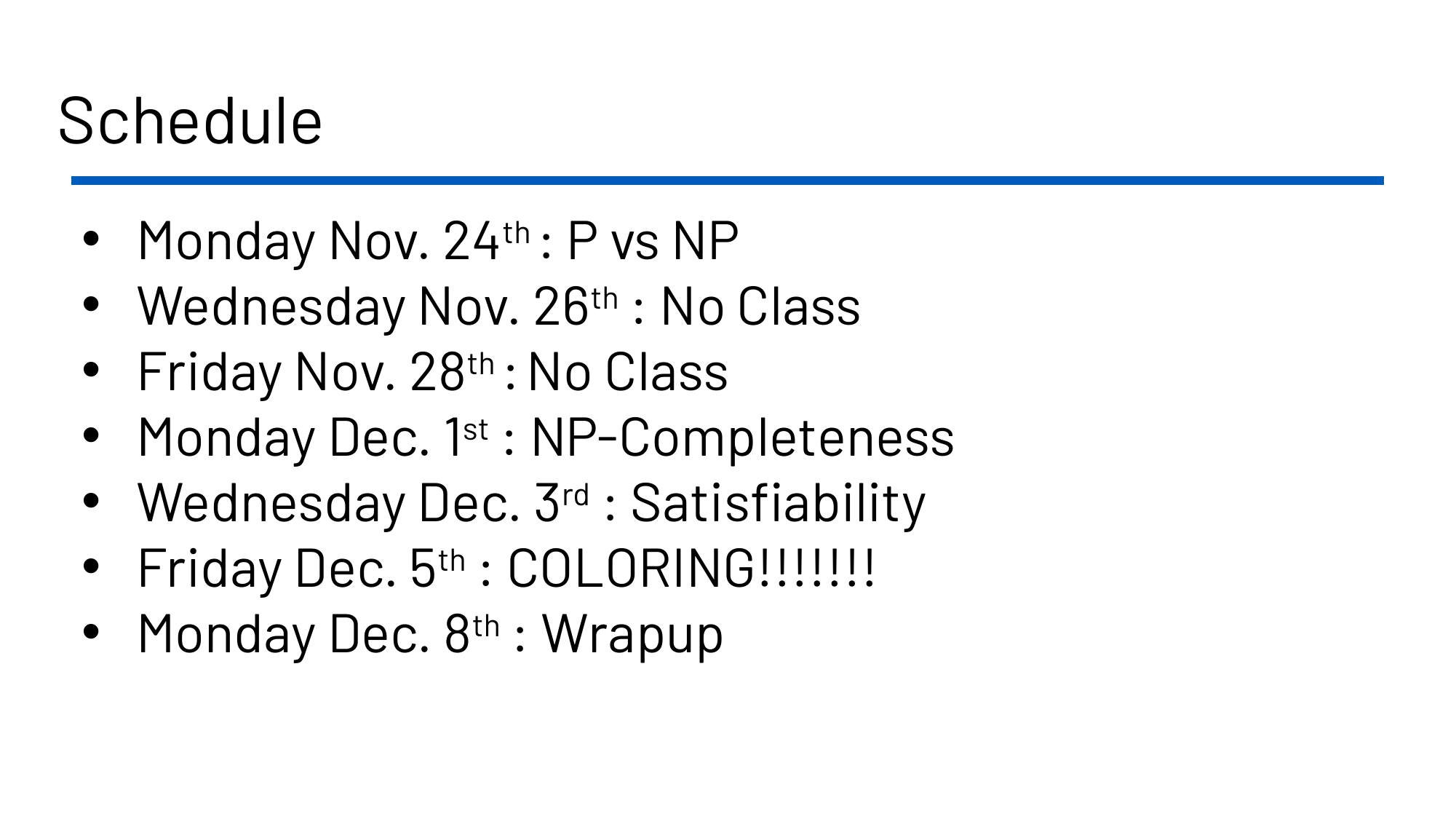

# Schedule
Monday Nov. 24th : P vs NP
Wednesday Nov. 26th : No Class
Friday Nov. 28th : No Class
Monday Dec. 1st : NP-Completeness
Wednesday Dec. 3rd : Satisfiability
Friday Dec. 5th : COLORING!!!!!!!
Monday Dec. 8th : Wrapup